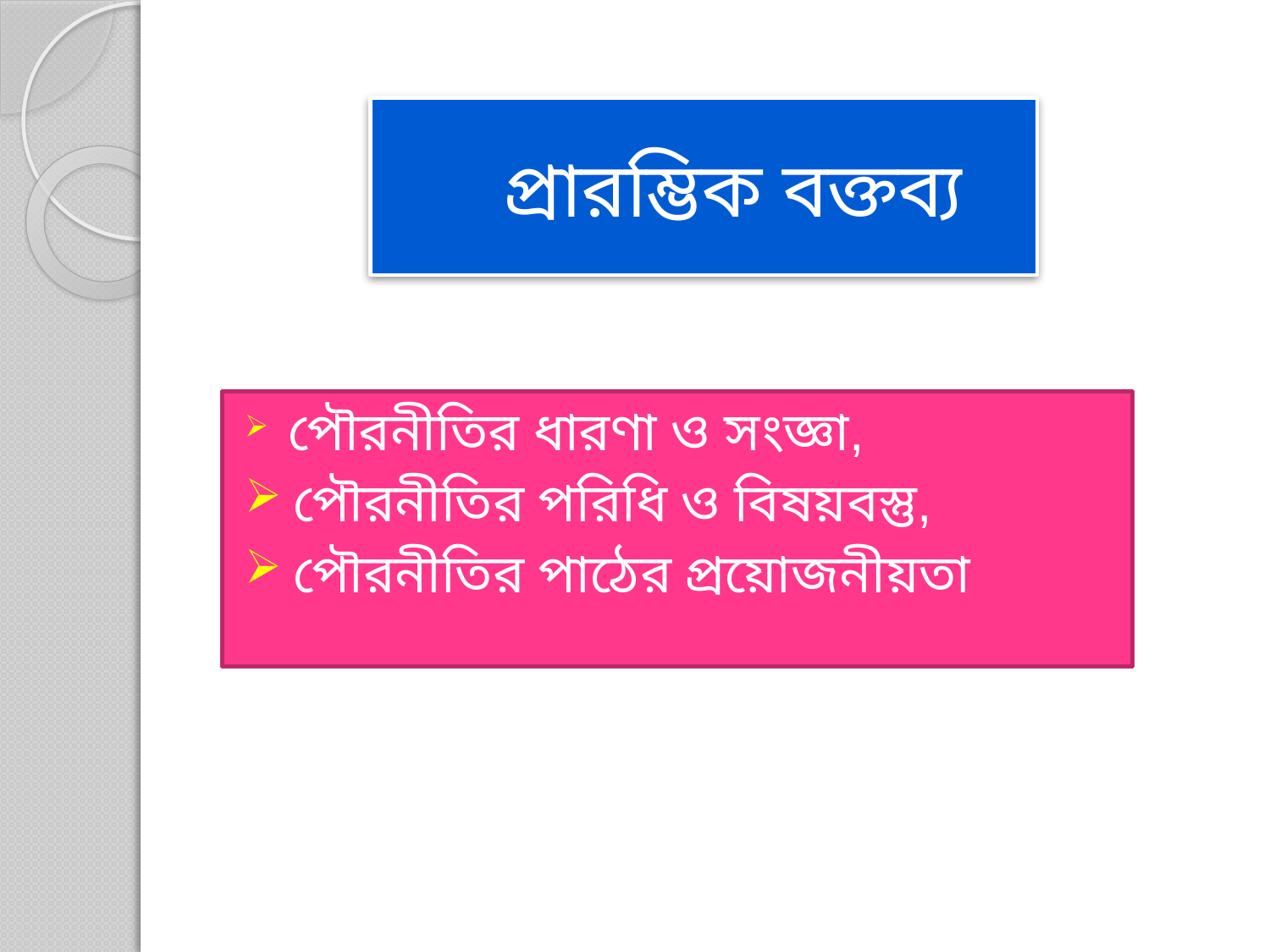

# প্রারম্ভিক বক্তব্য
 পৌরনীতির ধারণা ও সংজ্ঞা,
 পৌরনীতির পরিধি ও বিষয়বস্তু,
 পৌরনীতির পাঠের প্রয়োজনীয়তা